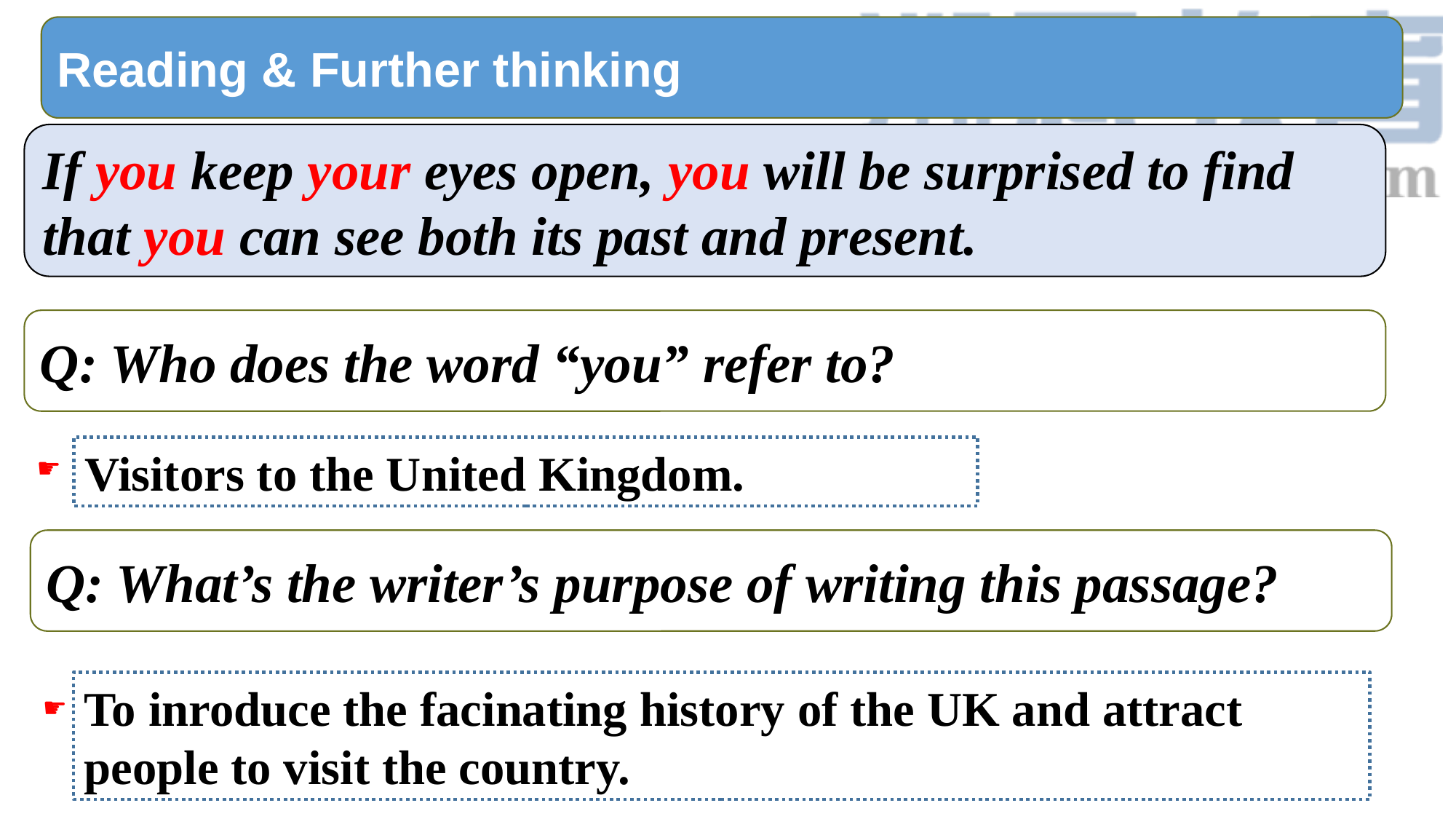

Reading & Further thinking
If you keep your eyes open, you will be surprised to find that you can see both its past and present.
Q: Who does the word “you” refer to?
Visitors to the United Kingdom.
☛
Q: What’s the writer’s purpose of writing this passage?
To inroduce the facinating history of the UK and attract people to visit the country.
☛